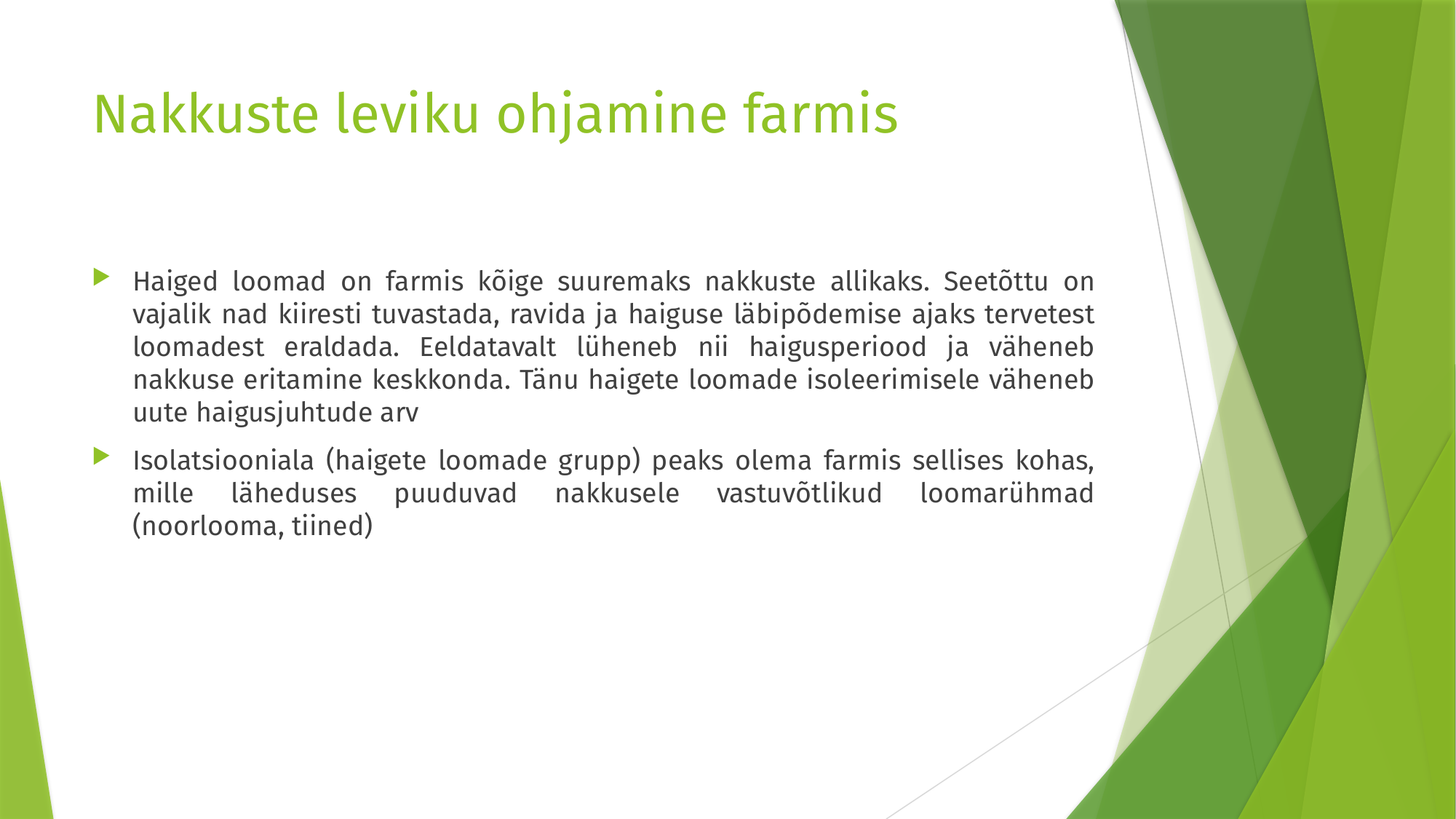

# Nakkuste leviku ohjamine farmis
Haiged loomad on farmis kõige suuremaks nakkuste allikaks. Seetõttu on vajalik nad kiiresti tuvastada, ravida ja haiguse läbipõdemise ajaks tervetest loomadest eraldada. Eeldatavalt lüheneb nii haigusperiood ja väheneb nakkuse eritamine keskkonda. Tänu haigete loomade isoleerimisele väheneb uute haigusjuhtude arv
Isolatsiooniala (haigete loomade grupp) peaks olema farmis sellises kohas, mille läheduses puuduvad nakkusele vastuvõtlikud loomarühmad (noorlooma, tiined)